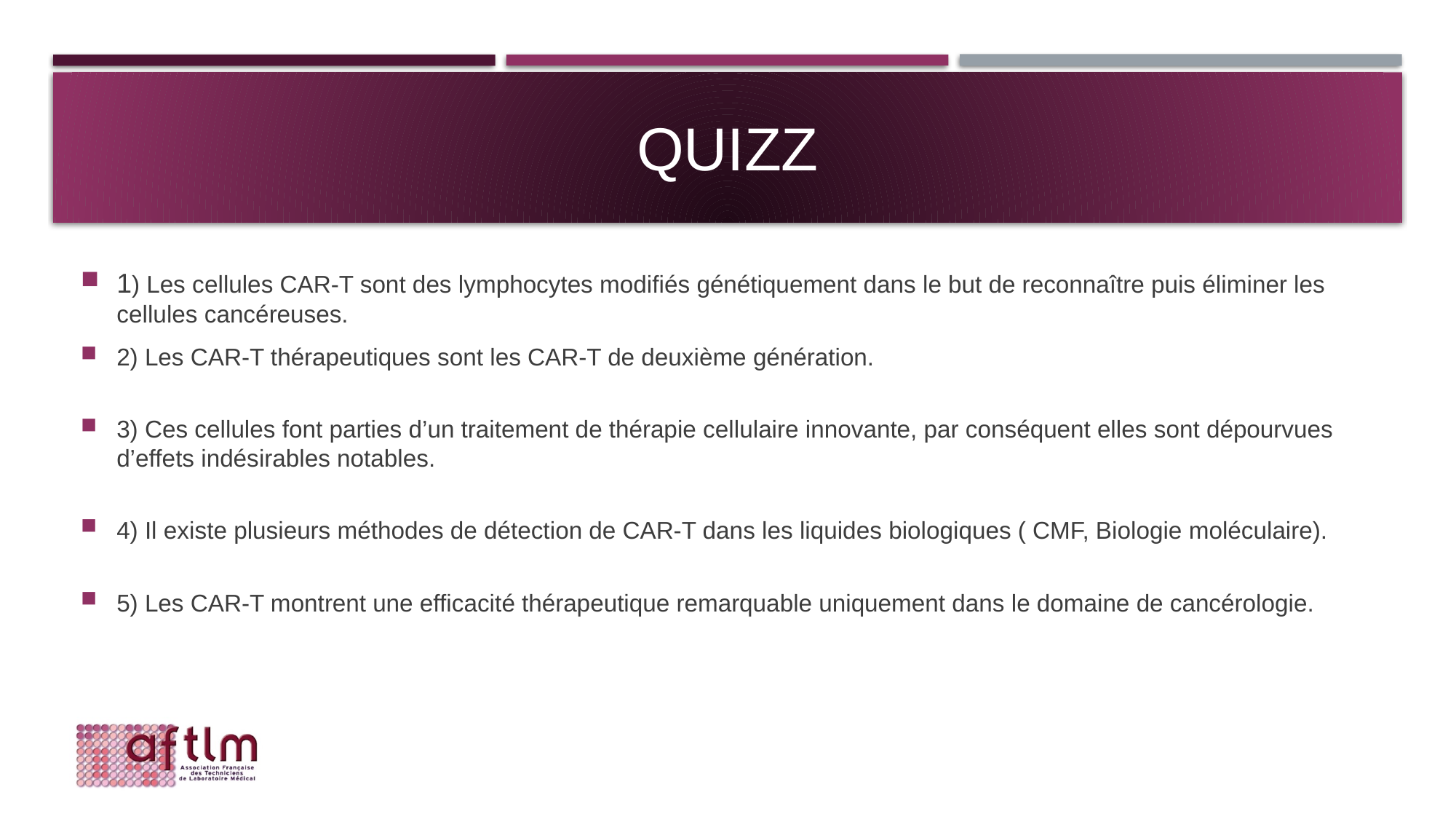

# Quizz
1) Les cellules CAR-T sont des lymphocytes modifiés génétiquement dans le but de reconnaître puis éliminer les cellules cancéreuses.
2) Les CAR-T thérapeutiques sont les CAR-T de deuxième génération.
3) Ces cellules font parties d’un traitement de thérapie cellulaire innovante, par conséquent elles sont dépourvues d’effets indésirables notables.
4) Il existe plusieurs méthodes de détection de CAR-T dans les liquides biologiques ( CMF, Biologie moléculaire).
5) Les CAR-T montrent une efficacité thérapeutique remarquable uniquement dans le domaine de cancérologie.